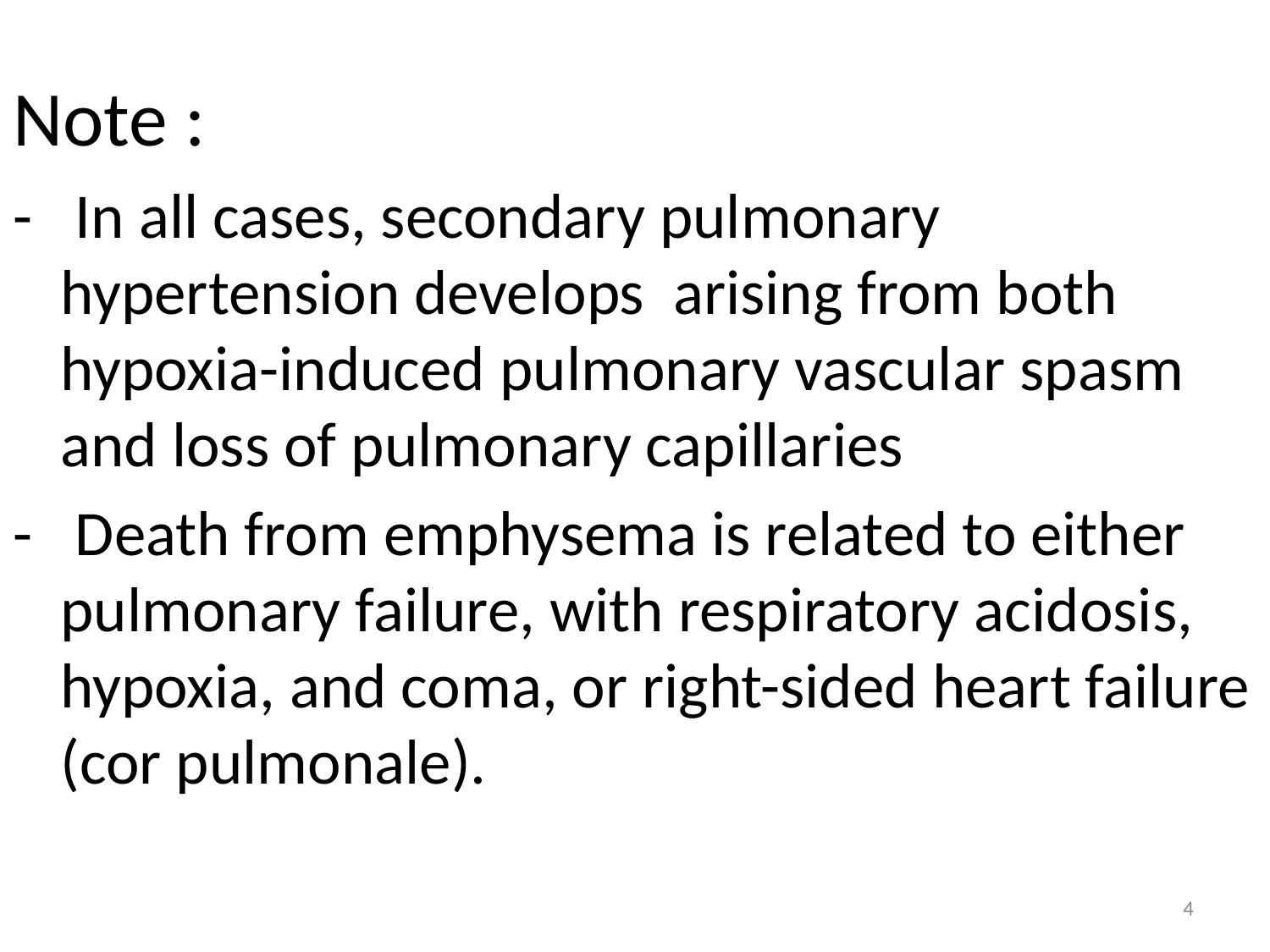

Note :
-   In all cases, secondary pulmonary hypertension develops  arising from both hypoxia-induced pulmonary vascular spasm and loss of pulmonary capillaries
-   Death from emphysema is related to either pulmonary failure, with respiratory acidosis, hypoxia, and coma, or right-sided heart failure (cor pulmonale).

4